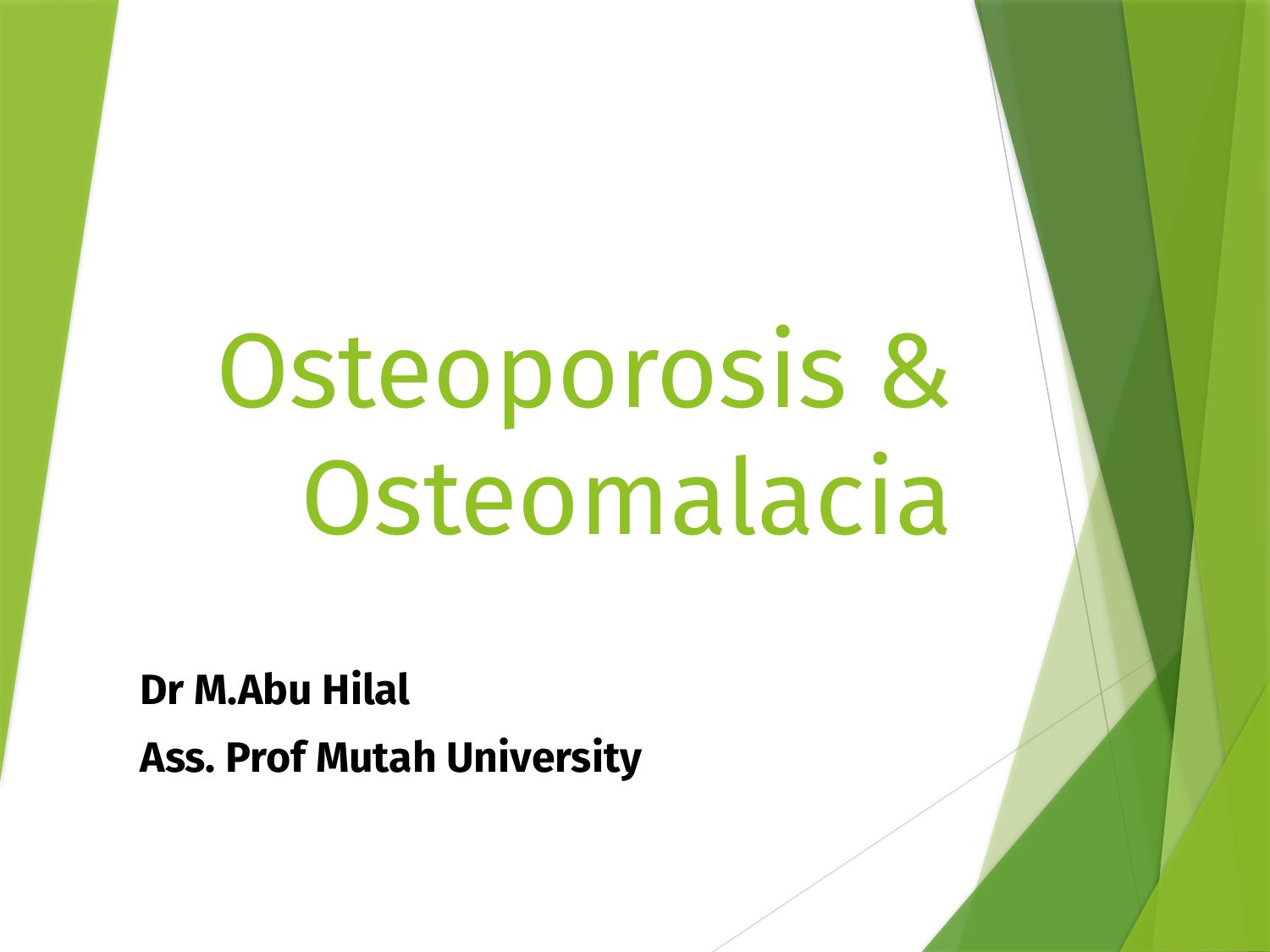

# Osteoporosis & Osteomalacia
Dr M.Abu Hilal
Ass. Prof Mutah University